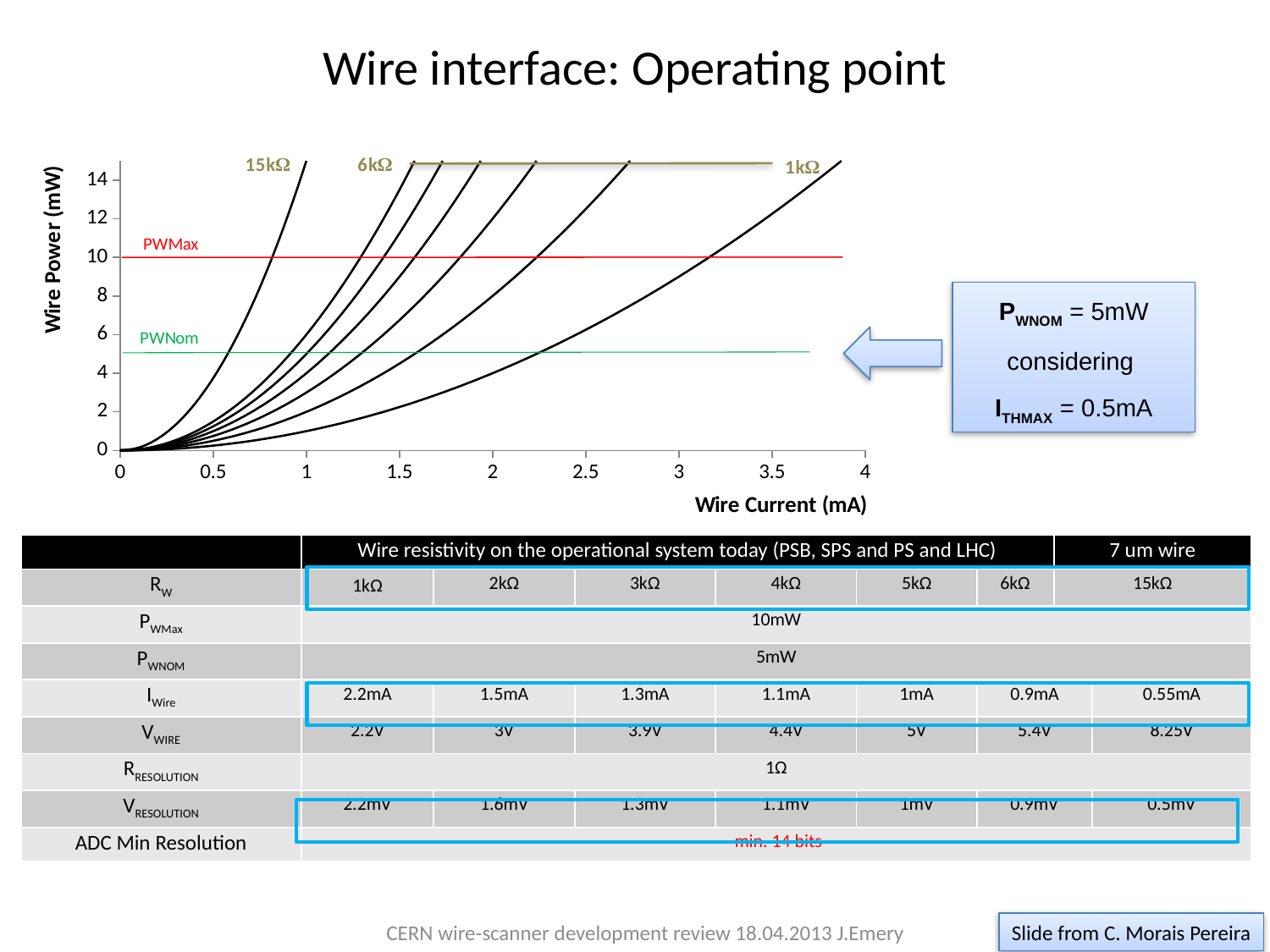

# Wire interface: Operating point

### Chart

| Category | RW = 1kΩ | RW = 2kΩ | RW = 3kΩ | RW = 4kΩ | RW = 5kΩ | RW = 6kΩ | RW = 15kΩ |
|---|---|---|---|---|---|---|---|
PWNOM = 5mW
considering
ITHMAX = 0.5mA

|  | Wire resistivity on the operational system today (PSB, SPS and PS and LHC) |  |  |  |  |  | 7 um wire |  |
| --- | --- | --- | --- | --- | --- | --- | --- | --- |
| RW | 1kΩ | 2kΩ | 3kΩ | 4kΩ | 5kΩ | 6kΩ | 15kΩ |  |
| PWMax | 10mW |  |  |  |  |  |  |  |
| PWNOM | 5mW |  |  |  |  |  |  |  |
| IWire | 2.2mA | 1.5mA | 1.3mA | 1.1mA | 1mA | 0.9mA |  | 0.55mA |
| VWIRE | 2.2V | 3V | 3.9V | 4.4V | 5V | 5.4V |  | 8.25V |
| RRESOLUTION | 1Ω |  |  |  |  |  |  |  |
| VRESOLUTION | 2.2mV | 1.6mV | 1.3mV | 1.1mV | 1mV | 0.9mV |  | 0.5mV |
| ADC Min Resolution | min. 14 bits |  |  |  |  |  |  |  |

CERN wire-scanner development review 18.04.2013 J.Emery
Slide from C. Morais Pereira